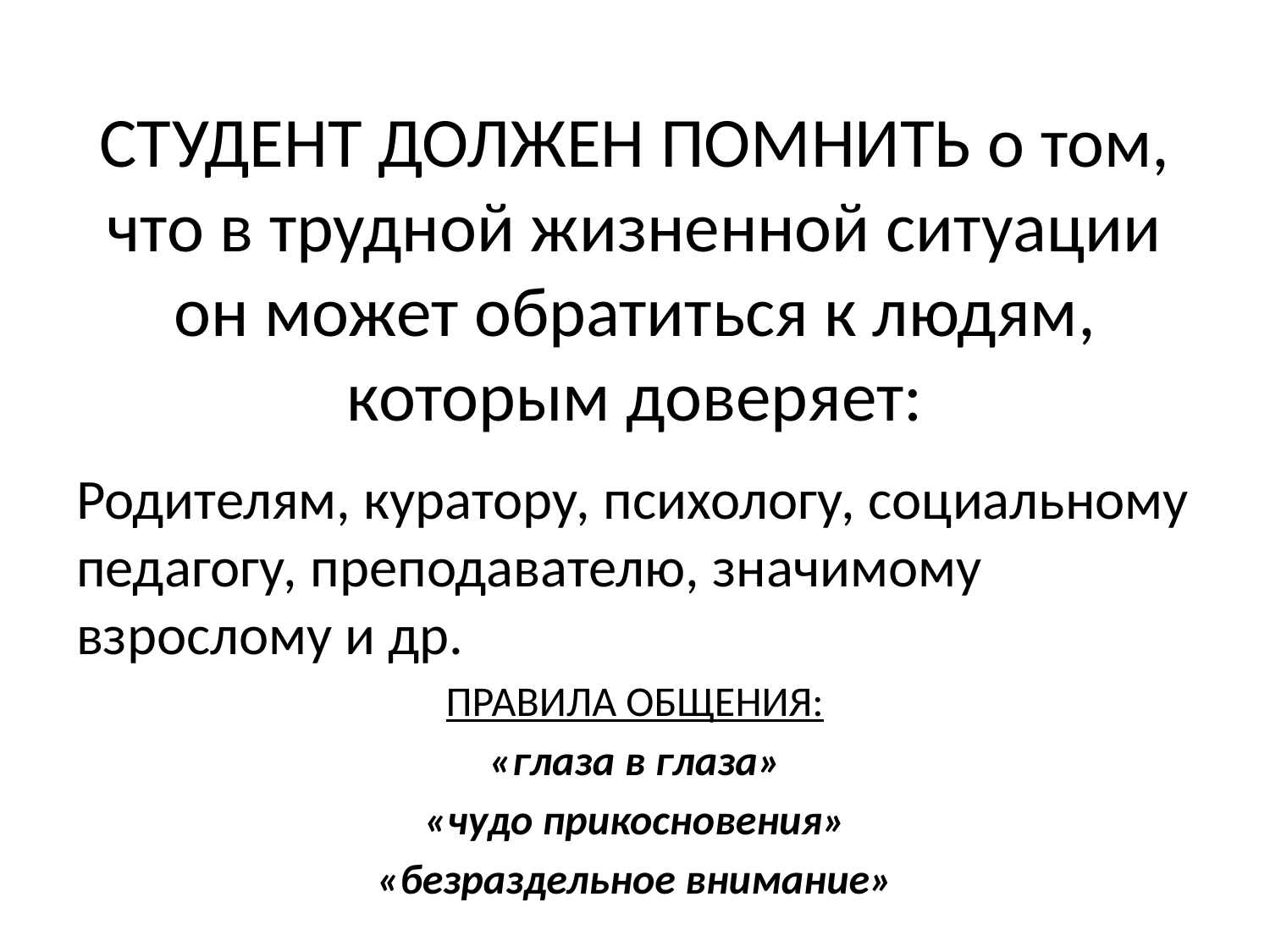

# СТУДЕНТ ДОЛЖЕН ПОМНИТЬ о том, что в трудной жизненной ситуации он может обратиться к людям, которым доверяет:
Родителям, куратору, психологу, социальному педагогу, преподавателю, значимому взрослому и др.
ПРАВИЛА ОБЩЕНИЯ:
«глаза в глаза»
«чудо прикосновения»
«безраздельное внимание»